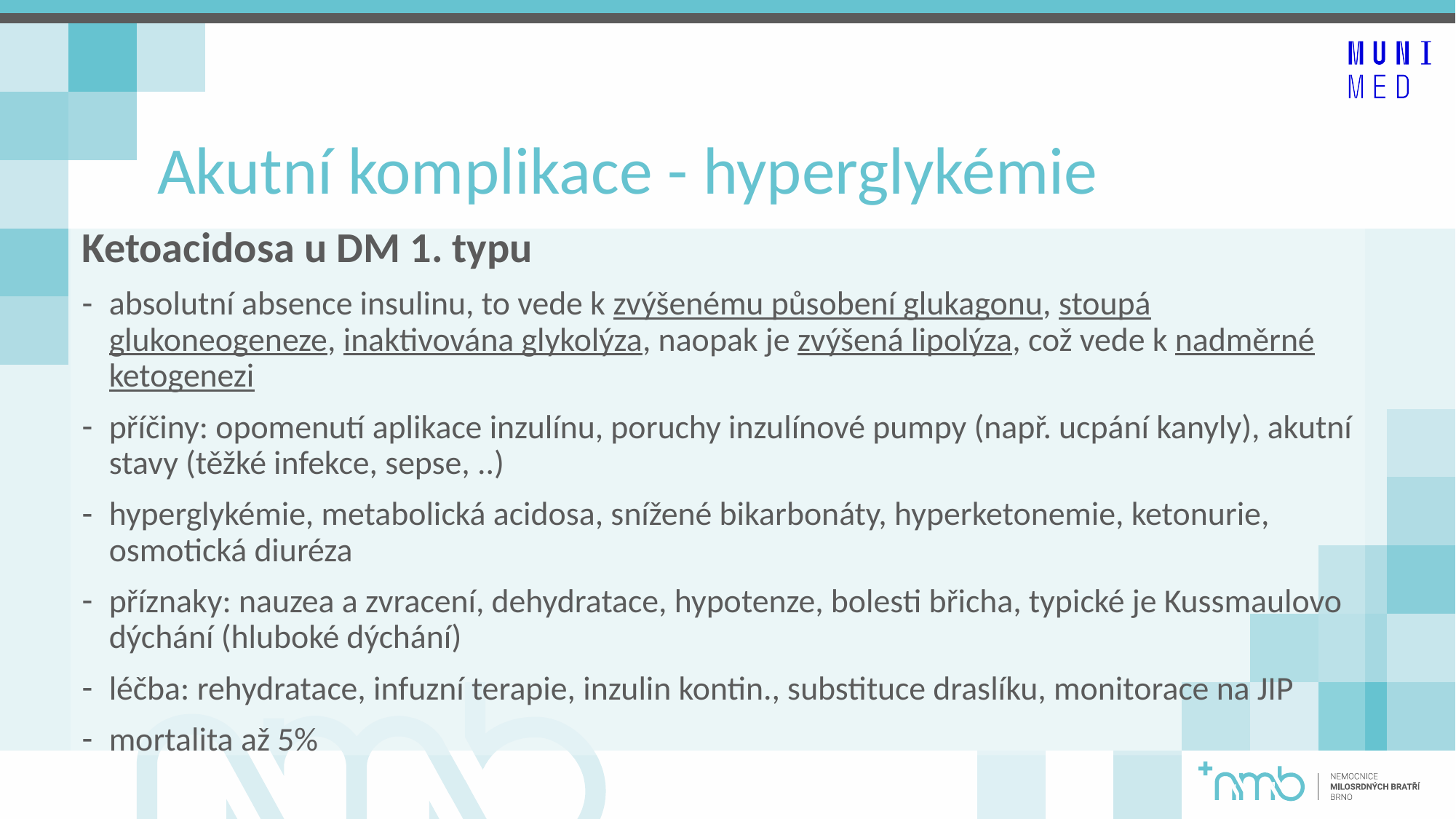

# Akutní komplikace - hyperglykémie
Ketoacidosa u DM 1. typu
absolutní absence insulinu, to vede k zvýšenému působení glukagonu, stoupá glukoneogeneze, inaktivována glykolýza, naopak je zvýšená lipolýza, což vede k nadměrné ketogenezi
příčiny: opomenutí aplikace inzulínu, poruchy inzulínové pumpy (např. ucpání kanyly), akutní stavy (těžké infekce, sepse, ..)
hyperglykémie, metabolická acidosa, snížené bikarbonáty, hyperketonemie, ketonurie, osmotická diuréza
příznaky: nauzea a zvracení, dehydratace, hypotenze, bolesti břicha, typické je Kussmaulovo dýchání (hluboké dýchání)
léčba: rehydratace, infuzní terapie, inzulin kontin., substituce draslíku, monitorace na JIP
mortalita až 5%